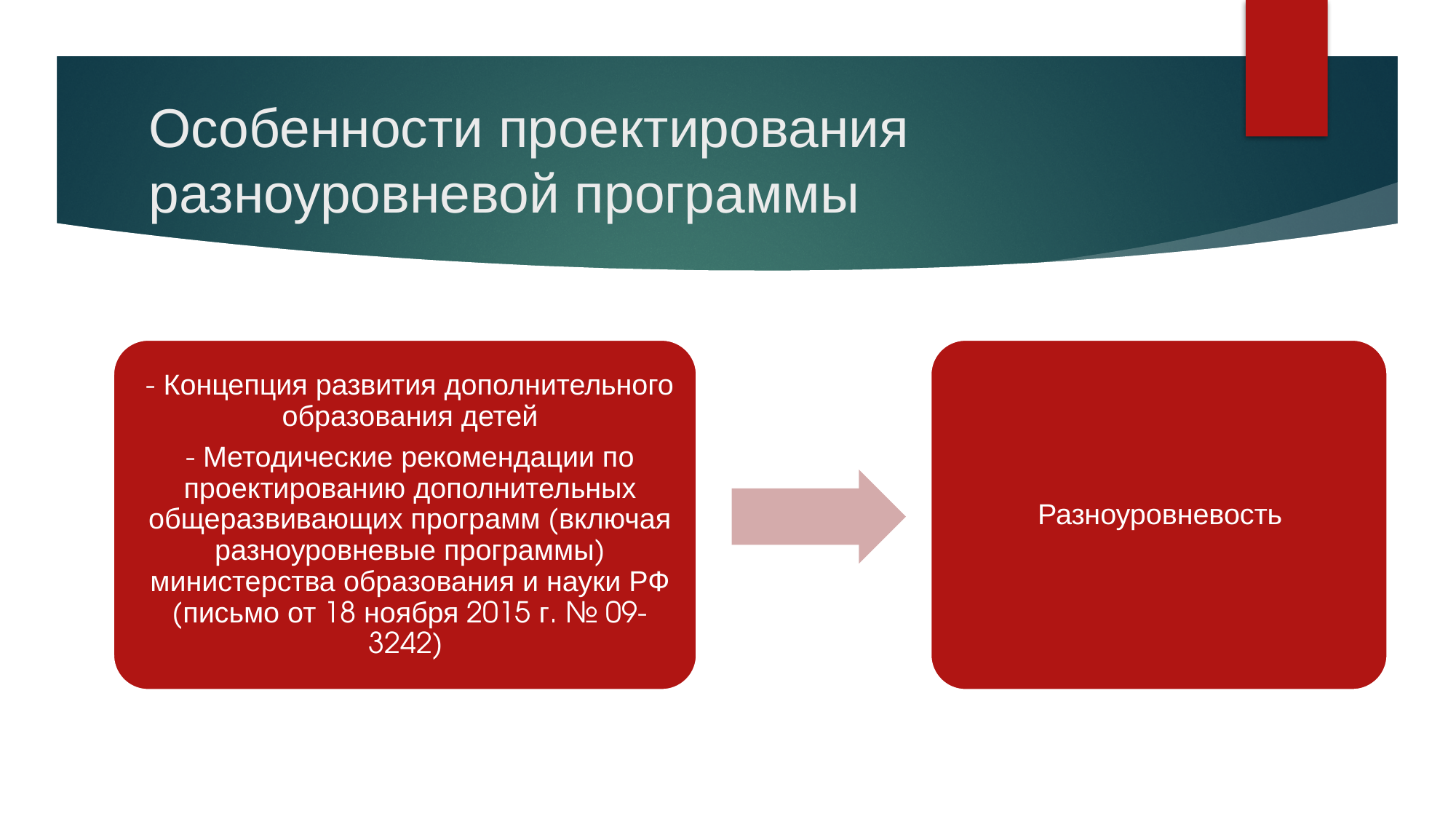

# Особенности проектирования разноуровневой программы
- Концепция развития дополнительного образования детей
- Методические рекомендации по проектированию дополнительных общеразвивающих программ (включая разноуровневые программы) министерства образования и науки РФ (письмо от 18 ноября 2015 г. № 09-3242)

Разноуровневость